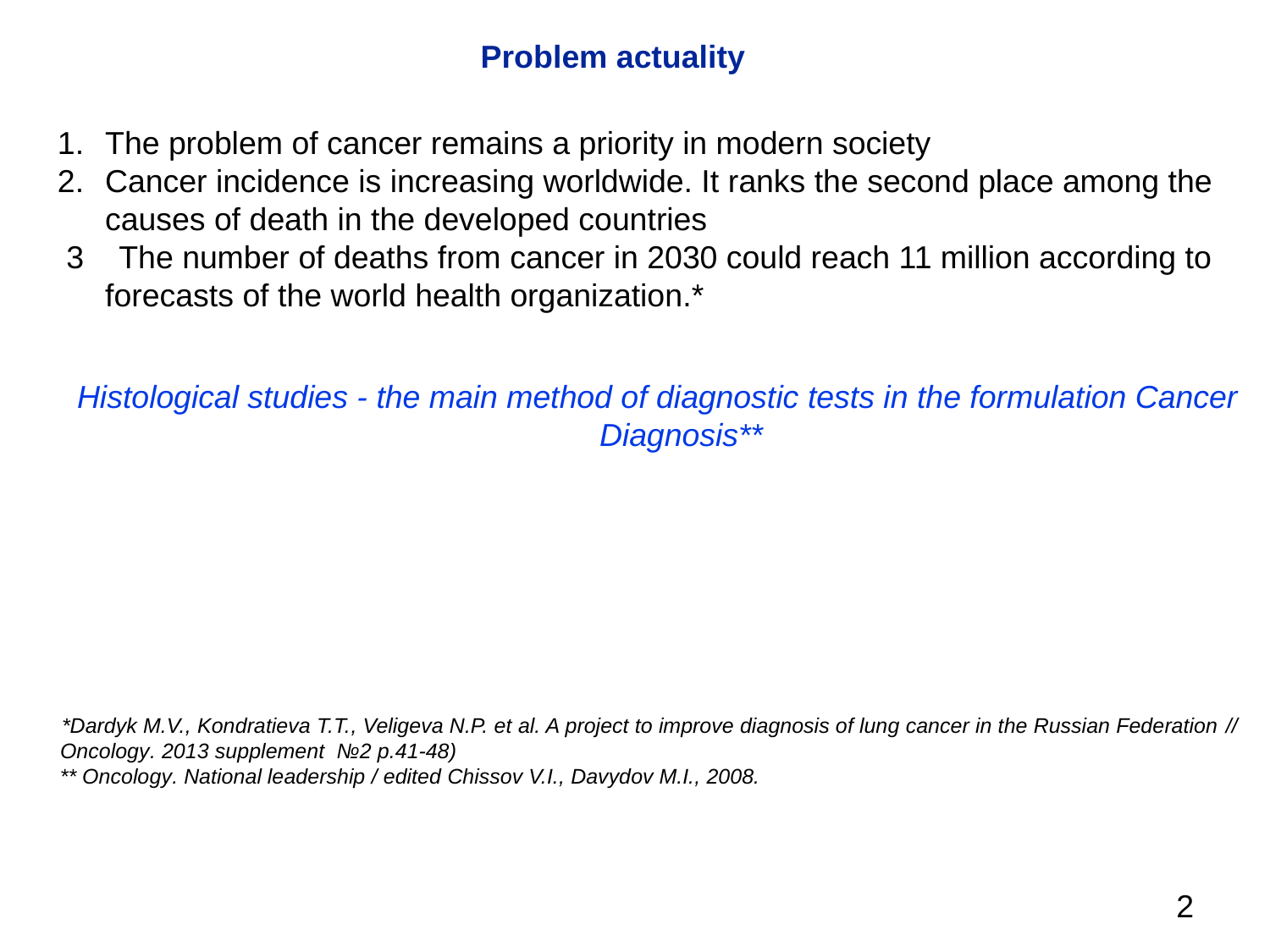

Problem actuality
The problem of cancer remains a priority in modern society
Cancer incidence is increasing worldwide. It ranks the second place among the causes of death in the developed countries
 3    The number of deaths from cancer in 2030 could reach 11 million according to forecasts of the world health organization.*

Histological studies - the main method of diagnostic tests in the formulation Cancer Diagnosis**

        *Dardyk M.V., Kondratieva T.T., Veligeva N.P. et al. A project to improve diagnosis of lung cancer in the Russian Federation // Oncology. 2013 supplement  №2 p.41-48)
        ** Oncology. National leadership / edited Chissov V.I., Davydov M.I., 2008.
2